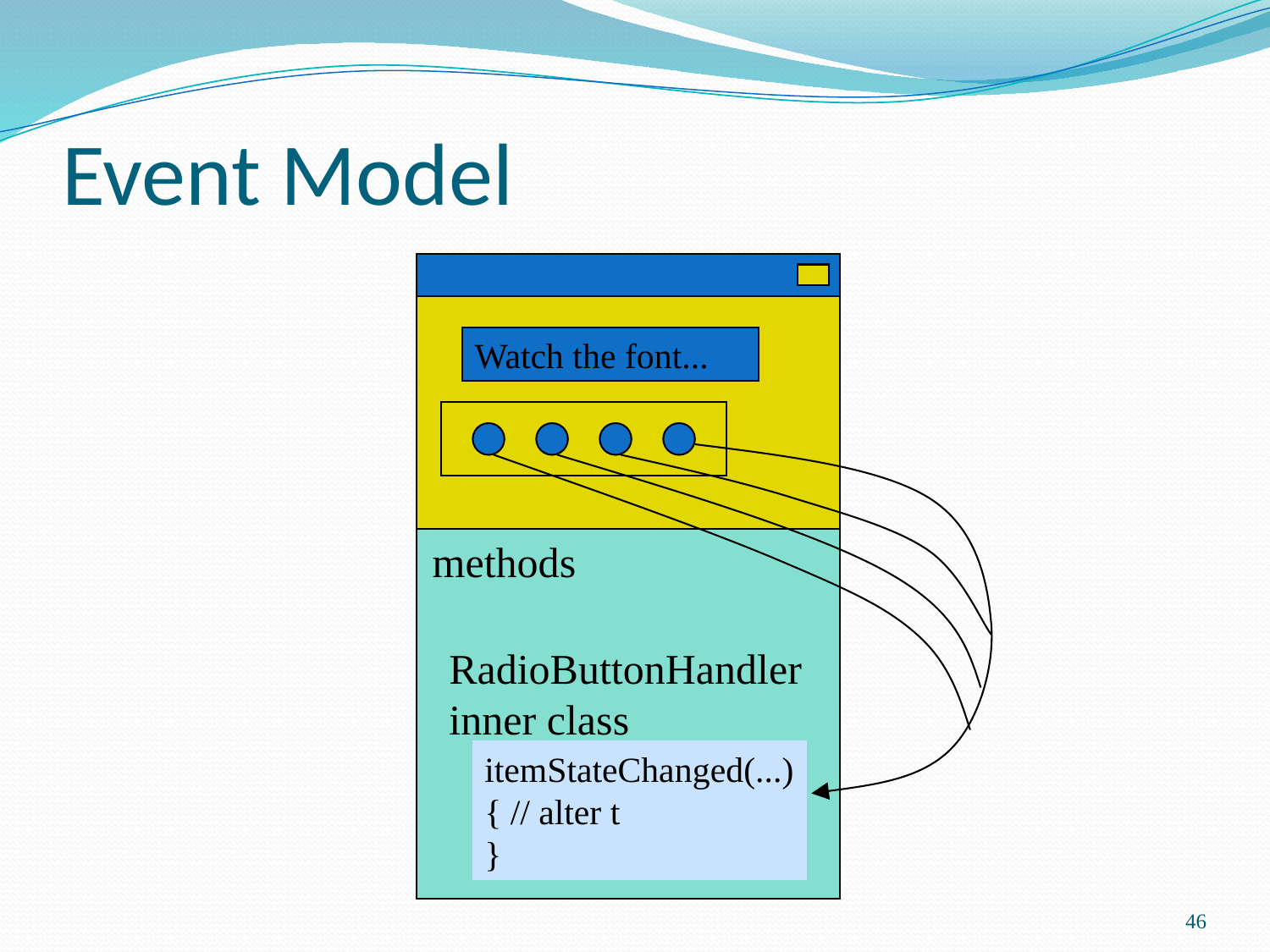

# Event Model

Watch the font...

methods
RadioButtonHandler
inner class
itemStateChanged(...)
{ // alter t
}
46